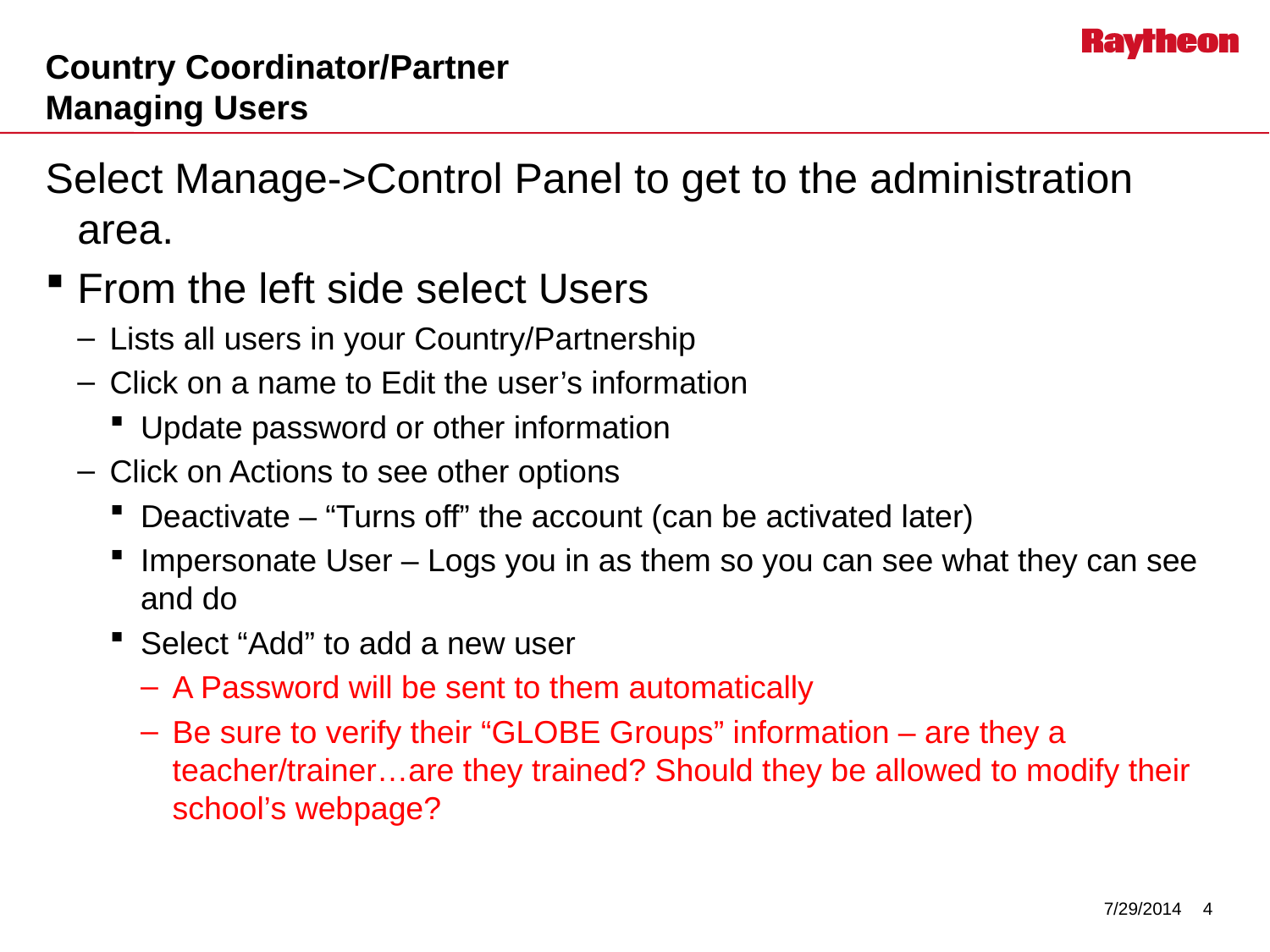

# Country Coordinator/Partner Managing Users
Select Manage->Control Panel to get to the administration area.
From the left side select Users
Lists all users in your Country/Partnership
Click on a name to Edit the user’s information
Update password or other information
Click on Actions to see other options
Deactivate – “Turns off” the account (can be activated later)
Impersonate User – Logs you in as them so you can see what they can see and do
Select “Add” to add a new user
A Password will be sent to them automatically
Be sure to verify their “GLOBE Groups” information – are they a teacher/trainer…are they trained? Should they be allowed to modify their school’s webpage?

7/29/2014
4